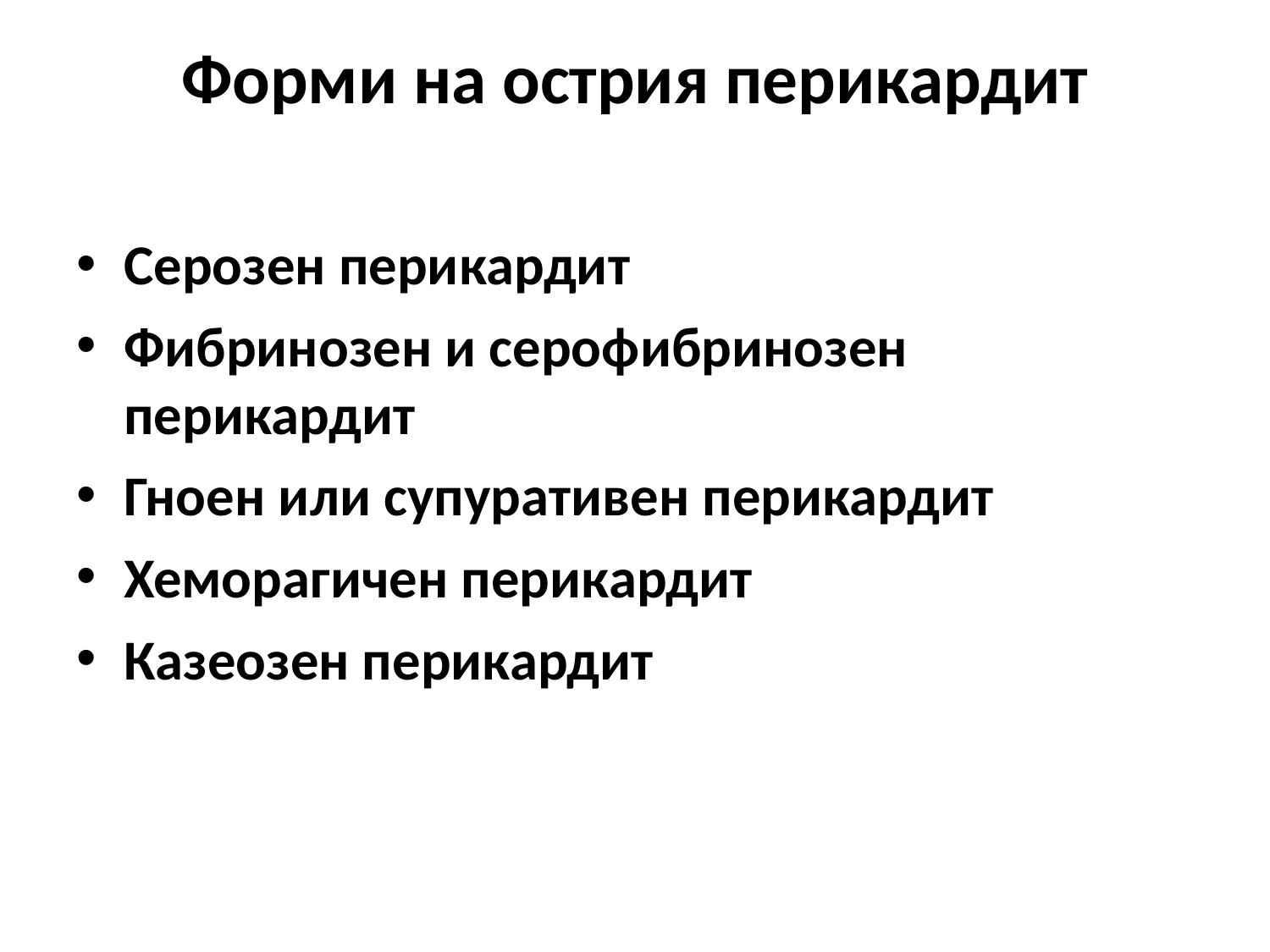

# Форми на острия перикардит
Серозен перикардит
Фибринозен и серофибринозен перикардит
Гноен или супуративен перикардит
Хеморагичен перикардит
Казеозен перикардит